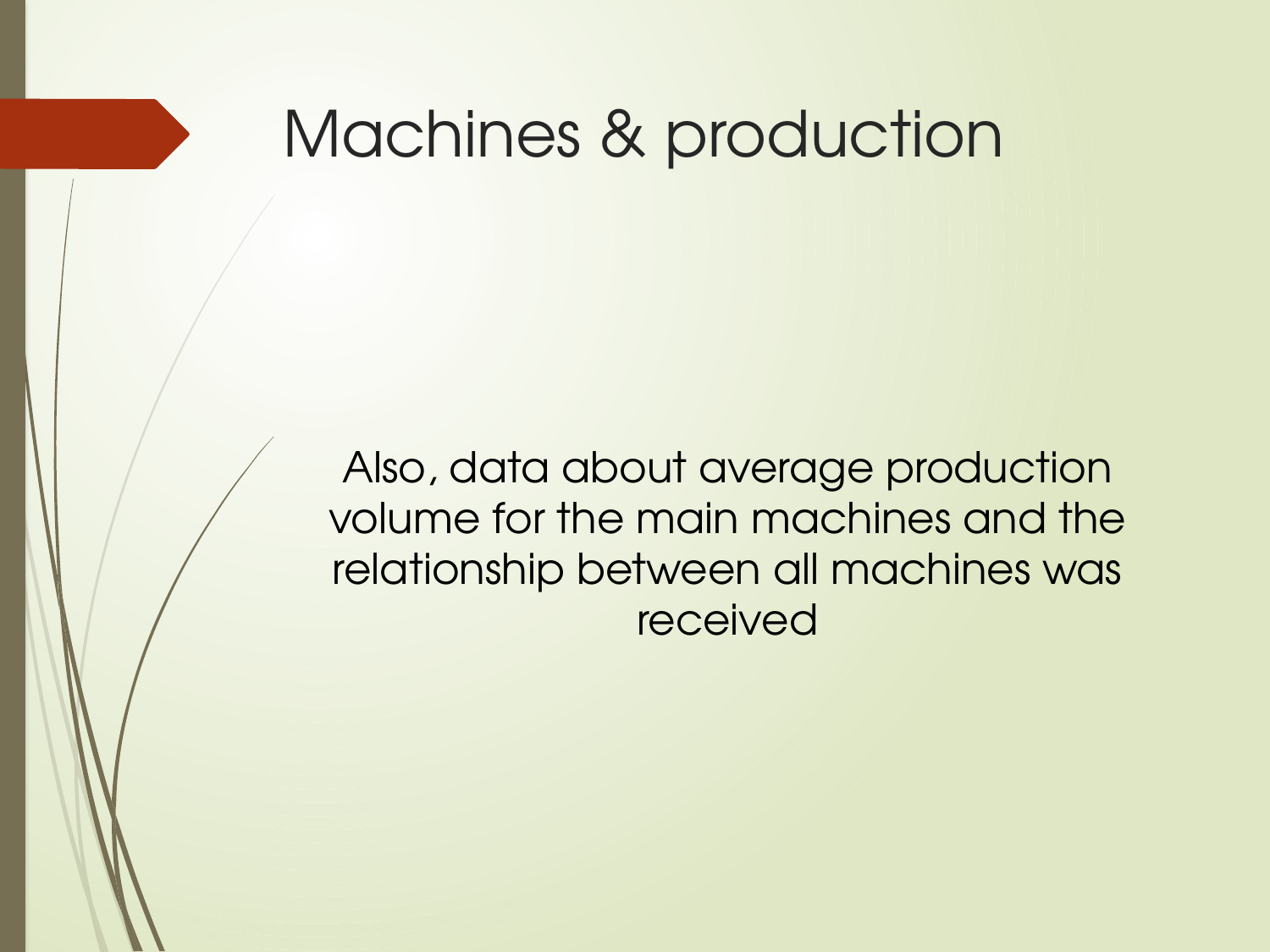

# Machines & production
Also, data about average production volume for the main machines and the relationship between all machines was received